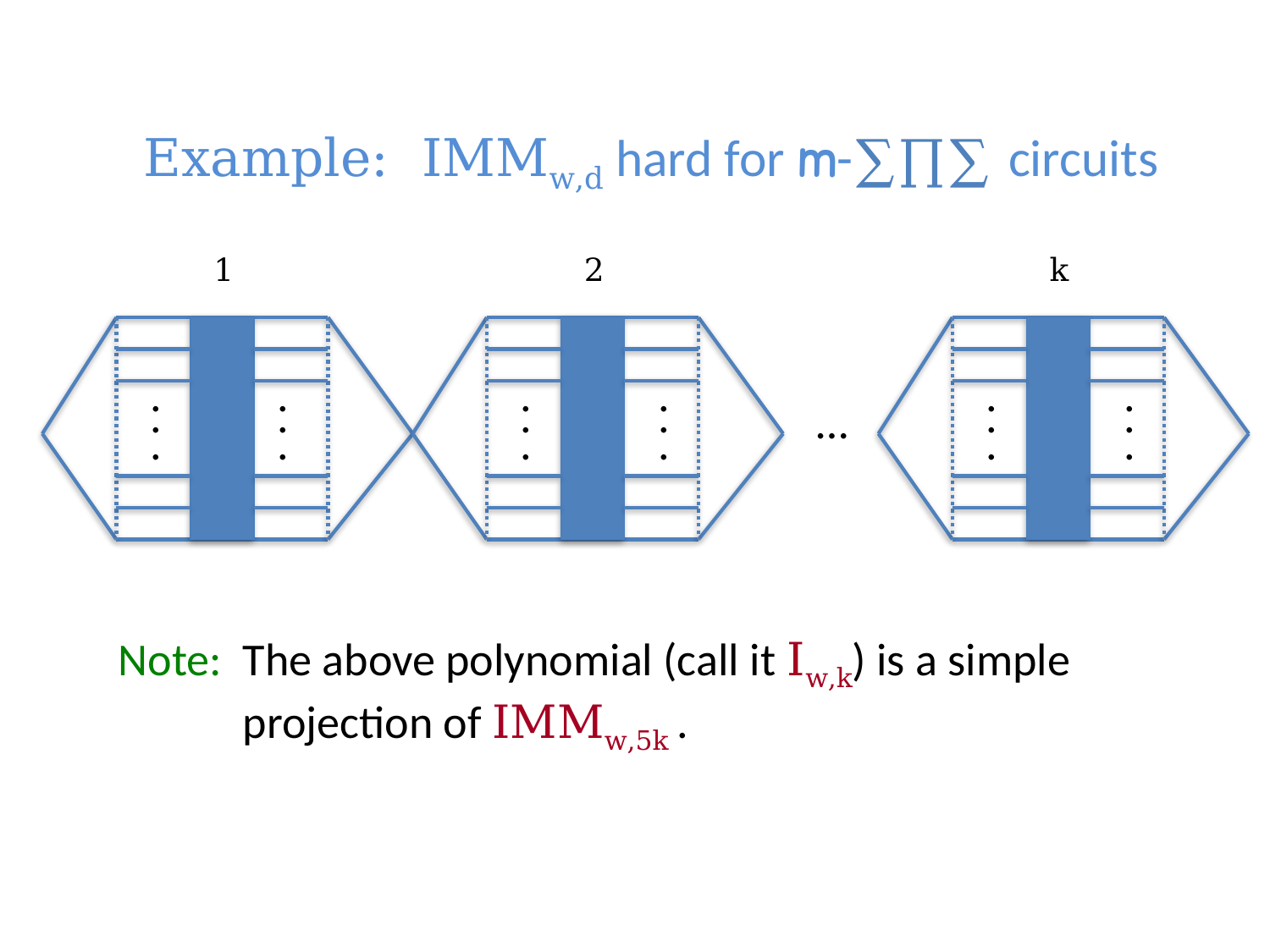

# Example:  IMMw,d hard for m-∑∏∑ circuits
1
2
k

.
.
.
.
.
.
.
.
.
.
.
.
…
.
.
.
.
.
.
Note:  The above polynomial (call it Iw,k) is a simple
            projection of IMMw,5k .